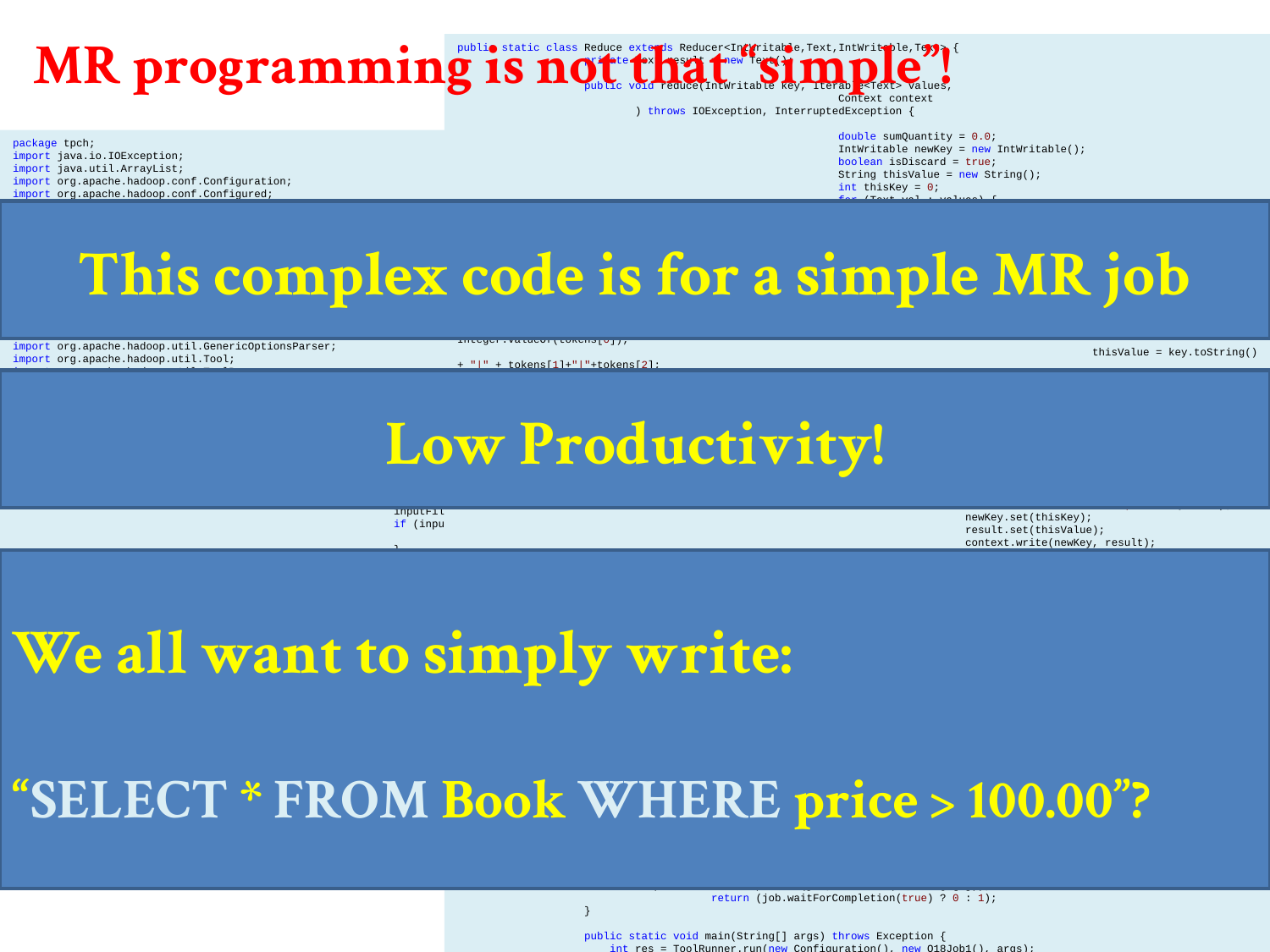

MR programming is not that “simple”!
public static class Reduce extends Reducer<IntWritable,Text,IntWritable,Text> {
	private Text result = new Text();

	public void reduce(IntWritable key, Iterable<Text> values,
			Context context
	        ) throws IOException, InterruptedException {

			double sumQuantity = 0.0;
			IntWritable newKey = new IntWritable();
			boolean isDiscard = true;
			String thisValue = new String();
			int thisKey = 0;
			for (Text val : values) {
				String[] tokens =  val.toString().split("\\|");
				if (tokens[tokens.length - 1].compareTo("l") == 0){
					sumQuantity += Double.parseDouble(tokens[0]);
				}
				else if (tokens[tokens.length - 1].compareTo("o") == 0){
					thisKey = Integer.valueOf(tokens[0]);
					thisValue = key.toString() + "|" + tokens[1]+"|"+tokens[2];
				}
				else
					continue;
			}

			if (sumQuantity > 314){
				isDiscard = false;
			}

			if (!isDiscard){
				thisValue = thisValue + "|" + sumQuantity;
				newKey.set(thisKey);
				result.set(thisValue);
				context.write(newKey, result);
			}
		}
	}

	public int run(String[] args) throws Exception {
		Configuration conf = new Configuration();
	    String[] otherArgs = new GenericOptionsParser(conf, args).getRemainingArgs();
	    if (otherArgs.length != 3) {
	      System.err.println("Usage: Q18Job1 <orders> <lineitem> <out>");
	      System.exit(2);
	    }
	    Job job = new Job(conf, "TPC-H Q18 Job1");
	    job.setJarByClass(Q18Job1.class);

	    job.setMapperClass(Map.class);
	    job.setMapOutputKeyClass(IntWritable.class);
	    job.setMapOutputValueClass(Text.class);

	    job.setReducerClass(Reduce.class);
	    job.setOutputKeyClass(IntWritable.class);
	    job.setOutputValueClass(Text.class);

	    FileInputFormat.addInputPath(job, new Path(otherArgs[0]));
	    FileInputFormat.addInputPath(job, new Path(otherArgs[1]));
	    FileOutputFormat.setOutputPath(job, new Path(otherArgs[2]));
		return (job.waitForCompletion(true) ? 0 : 1);
	}

	public static void main(String[] args) throws Exception {
	    int res = ToolRunner.run(new Configuration(), new Q18Job1(), args);
	    System.exit(res);
	}
}
package tpch;
import java.io.IOException;
import java.util.ArrayList;
import org.apache.hadoop.conf.Configuration;
import org.apache.hadoop.conf.Configured;
import org.apache.hadoop.fs.Path;
import org.apache.hadoop.io.DoubleWritable;
import org.apache.hadoop.io.IntWritable;
import org.apache.hadoop.io.Text;
import org.apache.hadoop.mapreduce.Job;
import org.apache.hadoop.mapreduce.Mapper;
import org.apache.hadoop.mapreduce.Reducer;
import org.apache.hadoop.mapreduce.Mapper.Context;
import org.apache.hadoop.mapreduce.lib.input.FileInputFormat;
import org.apache.hadoop.mapreduce.lib.input.FileSplit;
import org.apache.hadoop.mapreduce.lib.output.FileOutputFormat;
import org.apache.hadoop.util.GenericOptionsParser;
import org.apache.hadoop.util.Tool;
import org.apache.hadoop.util.ToolRunner;
public class Q18Job1  extends Configured implements Tool{
	public static class Map extends Mapper<Object, Text, IntWritable, Text>{

		private final static Text value = new Text();
		private IntWritable word = new IntWritable();
		private String inputFile;
		private boolean isLineitem = false;
		@Override
		protected void setup(Context context
        	) throws IOException, InterruptedException {
			inputFile = ((FileSplit)context.getInputSplit()).getPath().getName();
			if (inputFile.compareTo("lineitem.tbl") == 0){
				isLineitem = true;
			}
			System.out.println("isLineitem:" + isLineitem + " inputFile:" + inputFile);
		}

		public void map(Object key, Text line, Context context
                 ) throws IOException, InterruptedException {
			String[] tokens = (line.toString()).split("\\|");
			if (isLineitem){
				word.set(Integer.valueOf(tokens[0]));
				value.set(tokens[4] + "|l");
				context.write(word, value);
			}
			else{
				word.set(Integer.valueOf(tokens[0]));
				value.set(tokens[1] + "|" + tokens[4]+"|"+tokens[3]+"|o");
				context.write(word, value);
			}
		}
	}
This complex code is for a simple MR job
Low Productivity!
We all want to simply write:

“SELECT * FROM Book WHERE price > 100.00”?
30